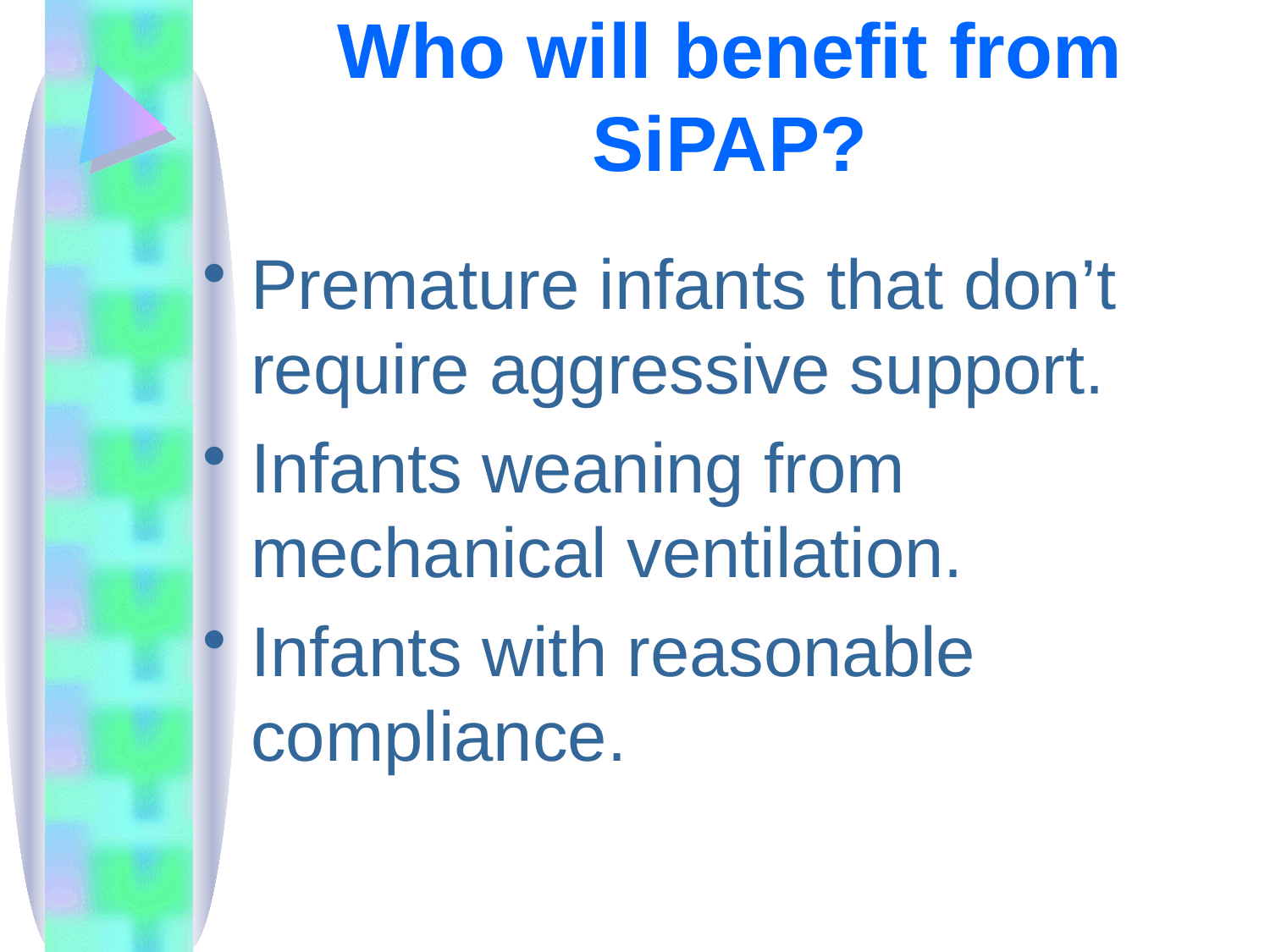

# Who will benefit from SiPAP?
Premature infants that don’t require aggressive support.
Infants weaning from mechanical ventilation.
Infants with reasonable compliance.